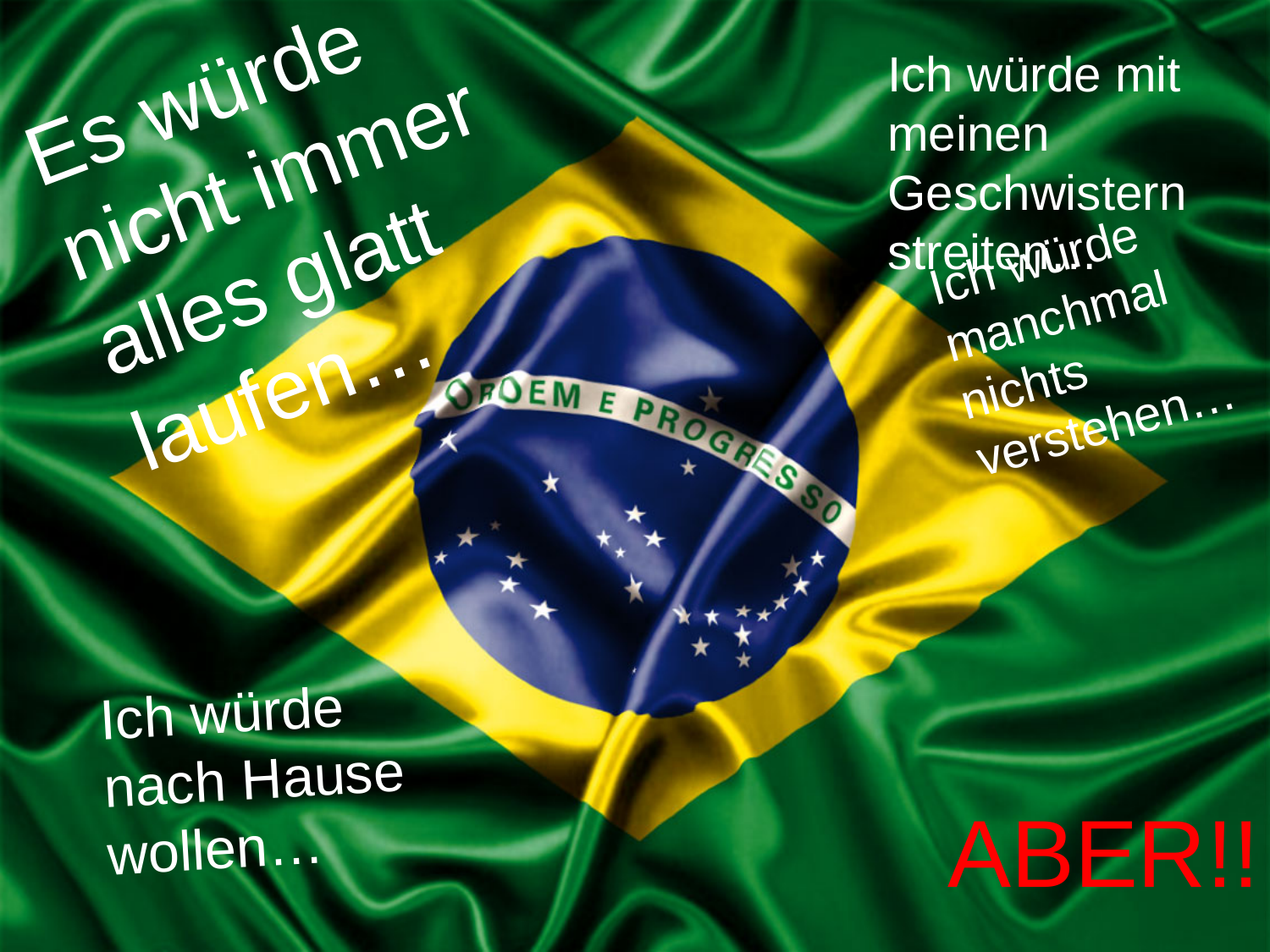

Es würde  nicht immer alles glatt laufen…
Ich würde mit meinen Geschwistern streiten…
Ich würde manchmal nichts verstehen…
Ich würde nach Hause wollen…
ABER!!